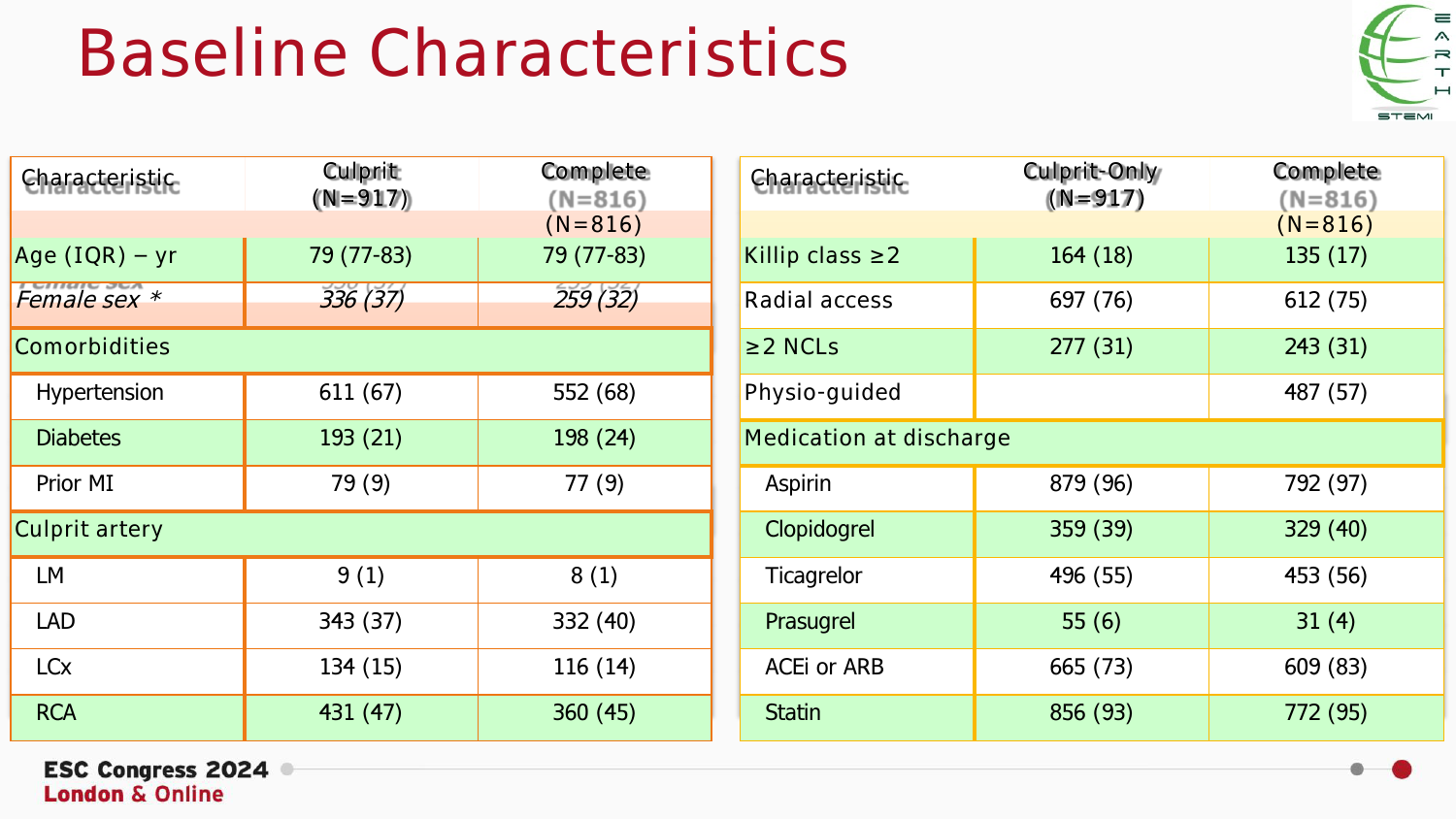

# Baseline Characteristics

| Characteristic | Culprit (N=917) | Complete (N=816) |
| --- | --- | --- |
| Age (IQR) – yr | 79 (77-83) | 79 (77-83) |
| Female sex \* | 336 (37) | 259 (32) |
| Comorbidities |  |  |
| Hypertension | 611 (67) | 552 (68) |
| Diabetes | 193 (21) | 198 (24) |
| Prior MI | 79 (9) | 77 (9) |
| Culprit artery |  |  |
| LM | 9 (1) | 8 (1) |
| LAD | 343 (37) | 332 (40) |
| LCx | 134 (15) | 116 (14) |
| RCA | 431 (47) | 360 (45) |
| Characteristic | Culprit-Only (N=917) | Complete (N=816) |
| --- | --- | --- |
| Killip class ≥2 | 164 (18) | 135 (17) |
| Radial access | 697 (76) | 612 (75) |
| ≥2 NCLs | 277 (31) | 243 (31) |
| Physio-guided |  | 487 (57) |
| Medication at discharge |  |  |
| Aspirin | 879 (96) | 792 (97) |
| Clopidogrel | 359 (39) | 329 (40) |
| Ticagrelor | 496 (55) | 453 (56) |
| Prasugrel | 55 (6) | 31 (4) |
| ACEi or ARB | 665 (73) | 609 (83) |
| Statin | 856 (93) | 772 (95) |